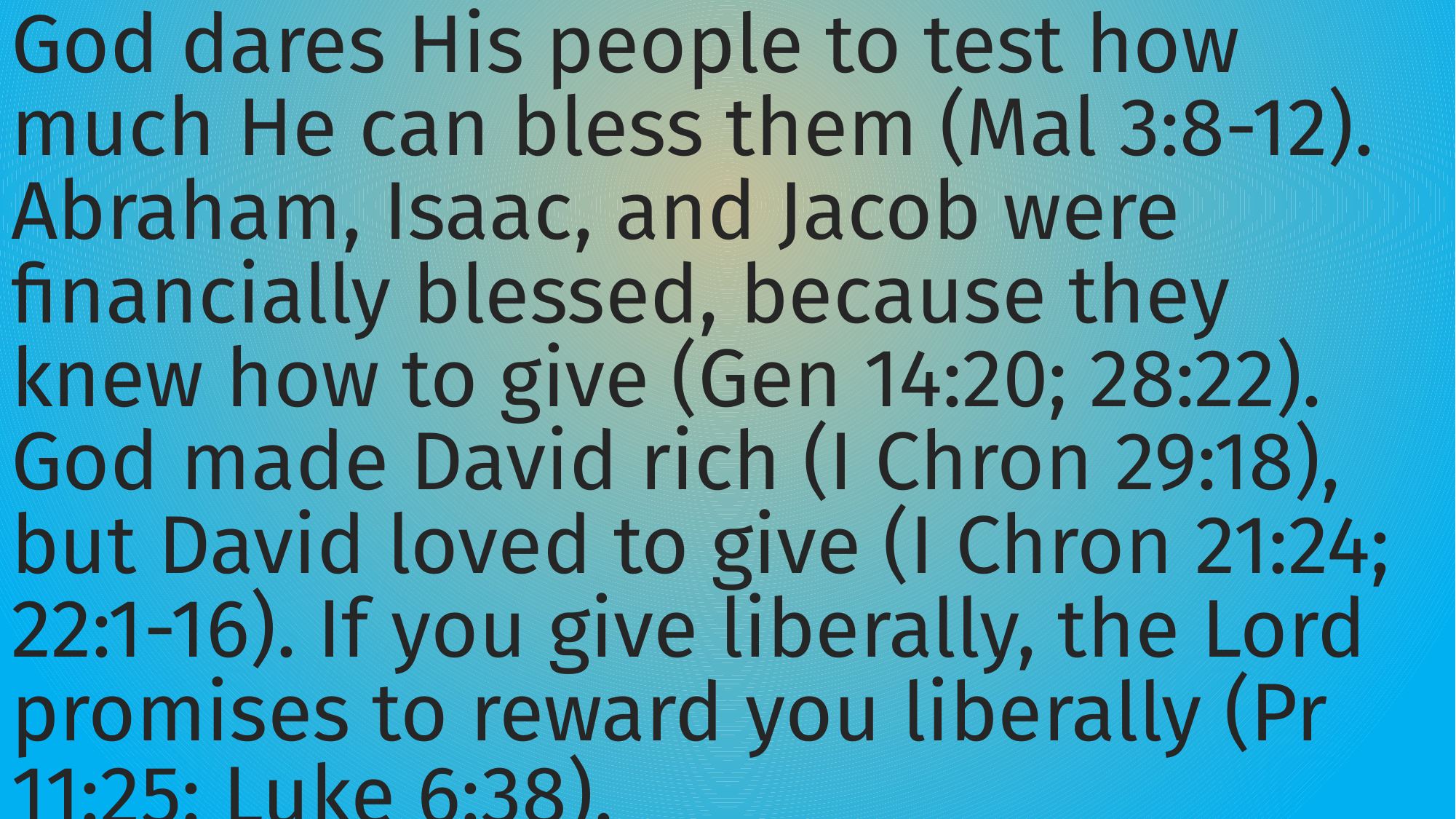

God dares His people to test how much He can bless them (Mal 3:8-12). Abraham, Isaac, and Jacob were financially blessed, because they knew how to give (Gen 14:20; 28:22). God made David rich (I Chron 29:18), but David loved to give (I Chron 21:24; 22:1-16). If you give liberally, the Lord promises to reward you liberally (Pr 11:25; Luke 6:38).